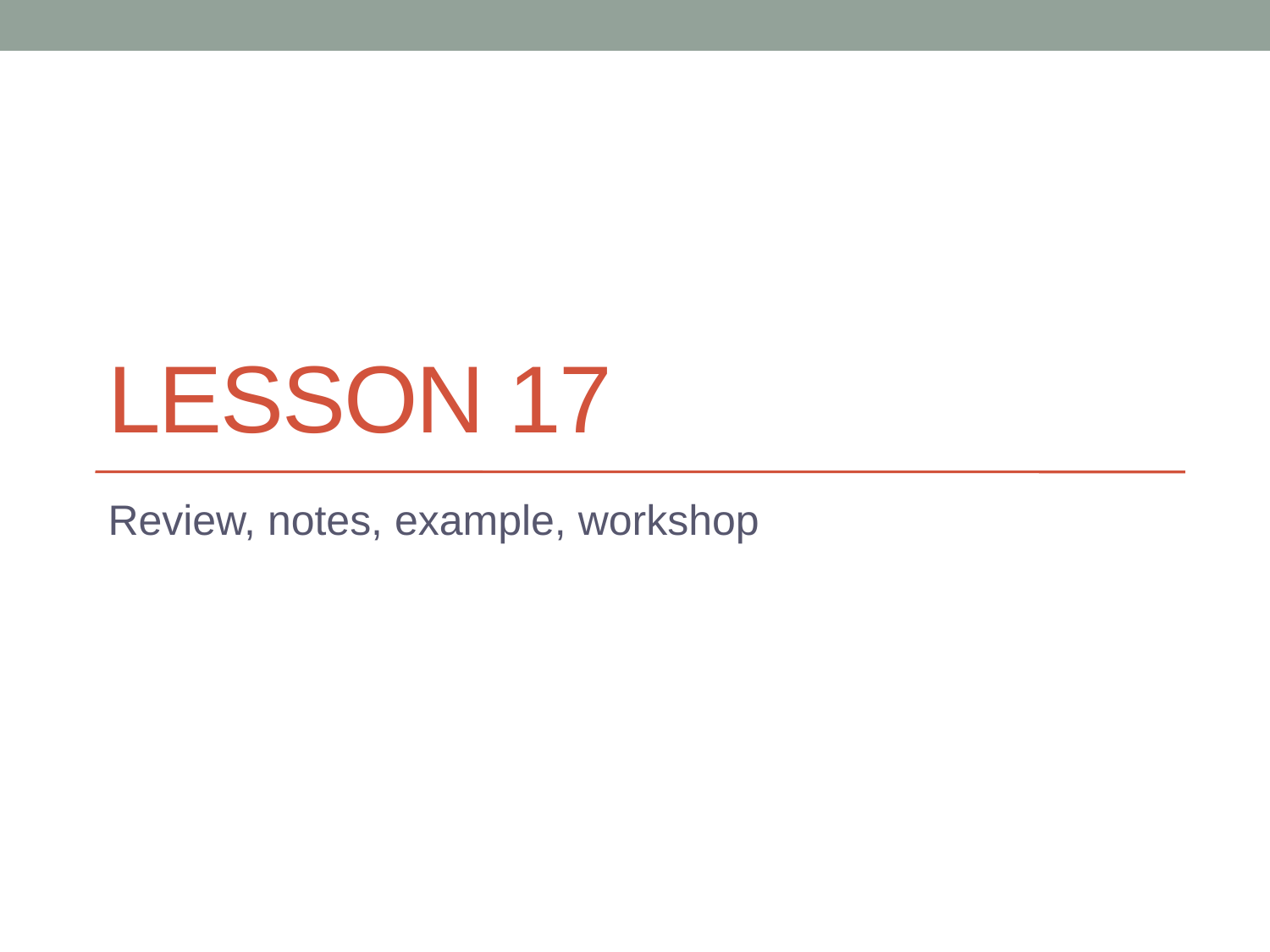

# Lesson 17
Review, notes, example, workshop